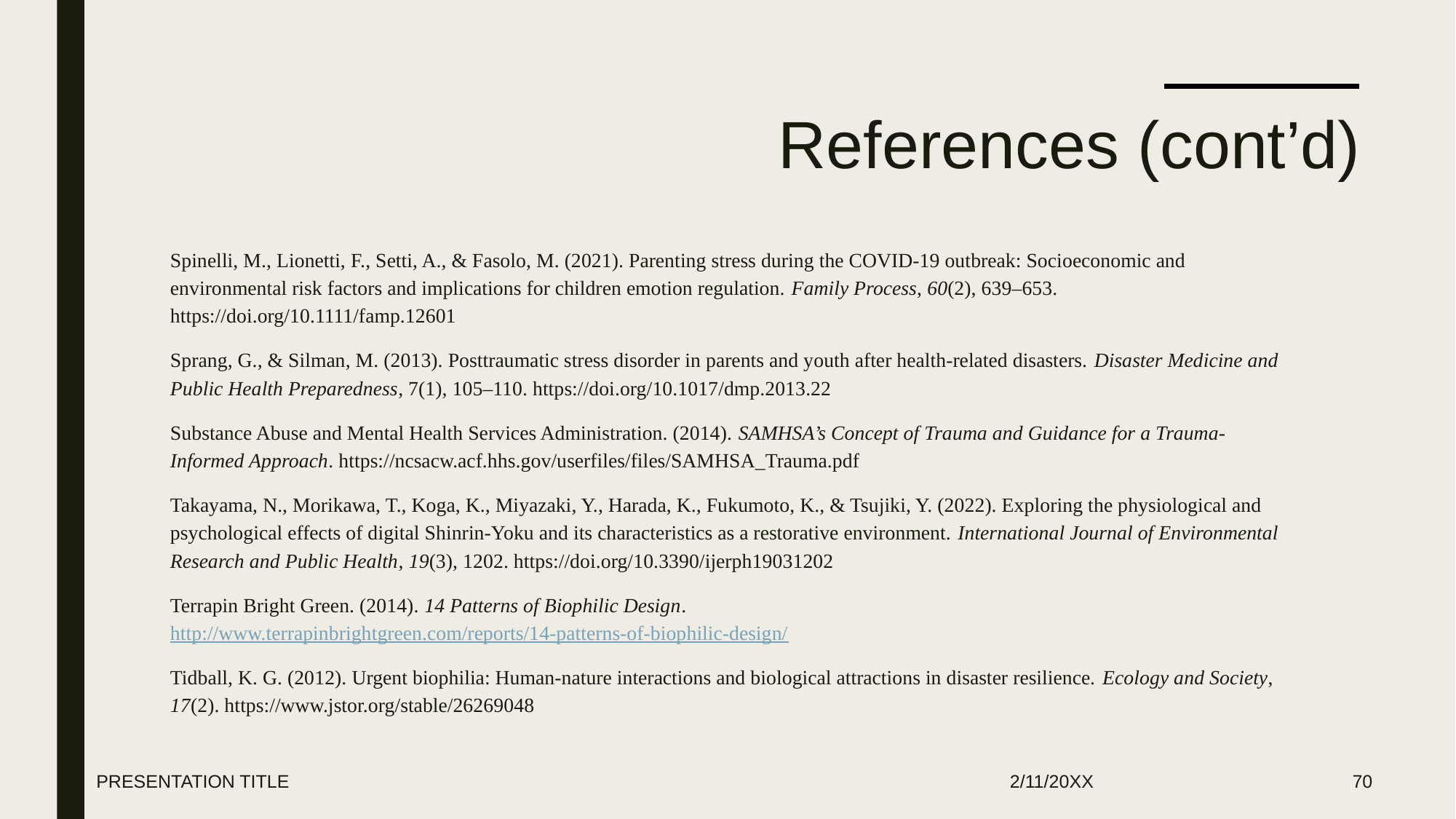

# References (cont’d)
Spinelli, M., Lionetti, F., Setti, A., & Fasolo, M. (2021). Parenting stress during the COVID-19 outbreak: Socioeconomic and environmental risk factors and implications for children emotion regulation. Family Process, 60(2), 639–653. https://doi.org/10.1111/famp.12601
Sprang, G., & Silman, M. (2013). Posttraumatic stress disorder in parents and youth after health-related disasters. Disaster Medicine and Public Health Preparedness, 7(1), 105–110. https://doi.org/10.1017/dmp.2013.22
Substance Abuse and Mental Health Services Administration. (2014). SAMHSA’s Concept of Trauma and Guidance for a Trauma-Informed Approach. https://ncsacw.acf.hhs.gov/userfiles/files/SAMHSA_Trauma.pdf
Takayama, N., Morikawa, T., Koga, K., Miyazaki, Y., Harada, K., Fukumoto, K., & Tsujiki, Y. (2022). Exploring the physiological and psychological effects of digital Shinrin-Yoku and its characteristics as a restorative environment. International Journal of Environmental Research and Public Health, 19(3), 1202. https://doi.org/10.3390/ijerph19031202
Terrapin Bright Green. (2014). 14 Patterns of Biophilic Design. http://www.terrapinbrightgreen.com/reports/14-patterns-of-biophilic-design/
Tidball, K. G. (2012). Urgent biophilia: Human-nature interactions and biological attractions in disaster resilience. Ecology and Society, 17(2). https://www.jstor.org/stable/26269048

PRESENTATION TITLE
2/11/20XX
70